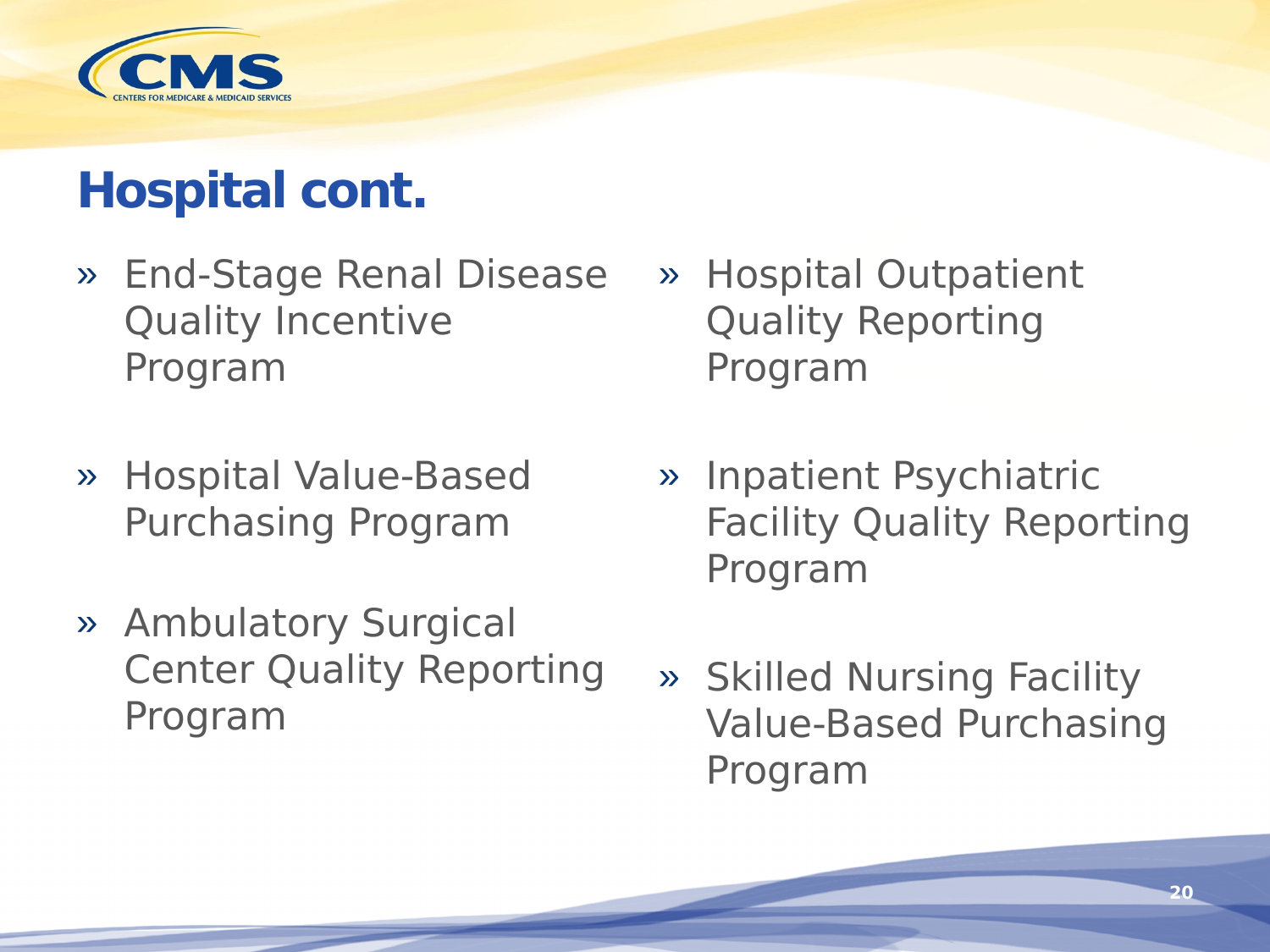

# Hospital cont.
End-Stage Renal Disease Quality Incentive Program

Hospital Value-Based Purchasing Program
Ambulatory Surgical Center Quality Reporting Program

Hospital Outpatient Quality Reporting Program

Inpatient Psychiatric Facility Quality Reporting Program

Skilled Nursing Facility Value-Based Purchasing Program

20